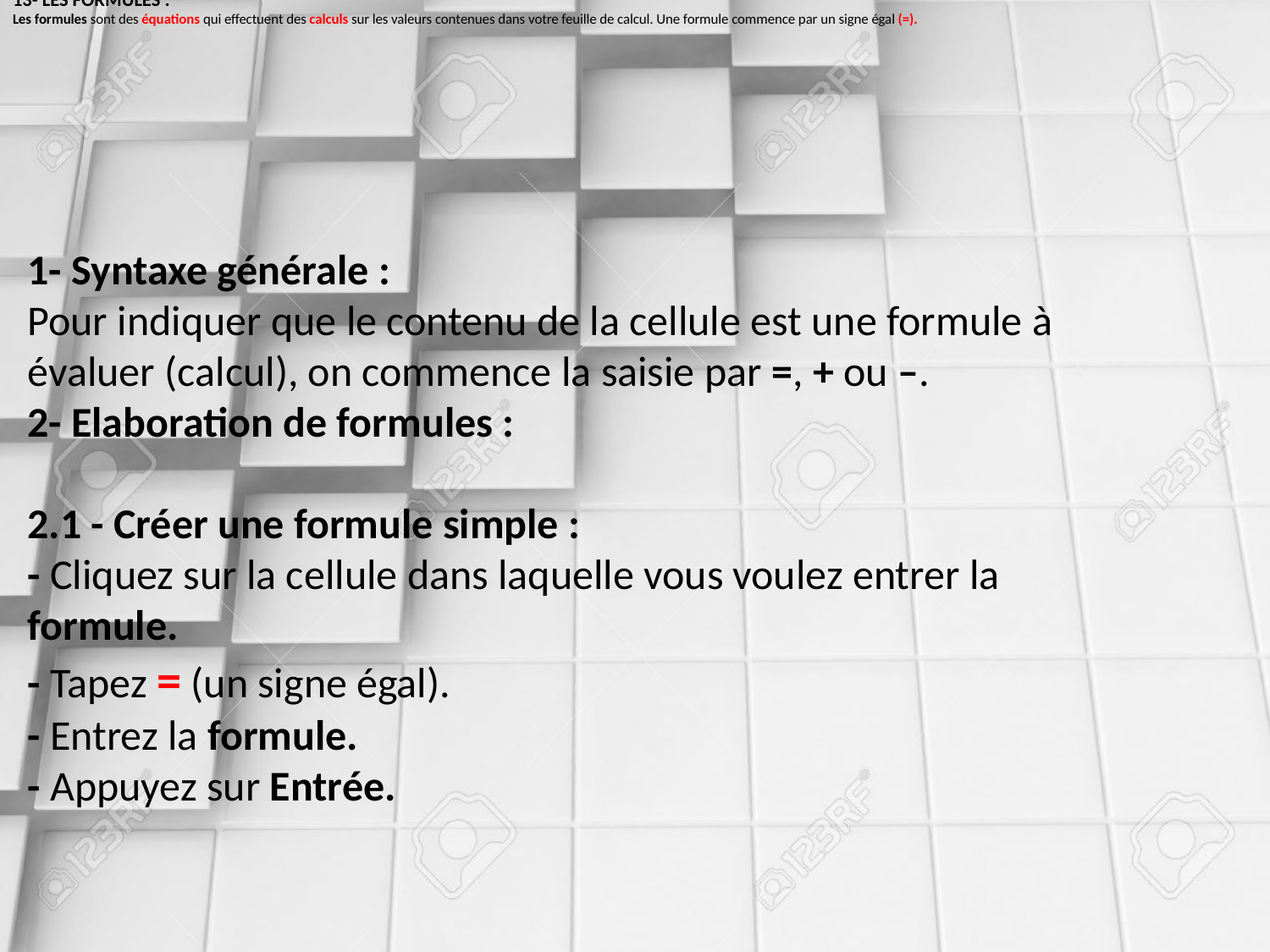

# 13- LES FORMULES : Les formules sont des équations qui effectuent des calculs sur les valeurs contenues dans votre feuille de calcul. Une formule commence par un signe égal (=).
1- Syntaxe générale :
Pour indiquer que le contenu de la cellule est une formule à évaluer (calcul), on commence la saisie par =, + ou –.
2- Elaboration de formules :
2.1 - Créer une formule simple :
- Cliquez sur la cellule dans laquelle vous voulez entrer la formule.
- Tapez = (un signe égal).
- Entrez la formule.
- Appuyez sur Entrée.